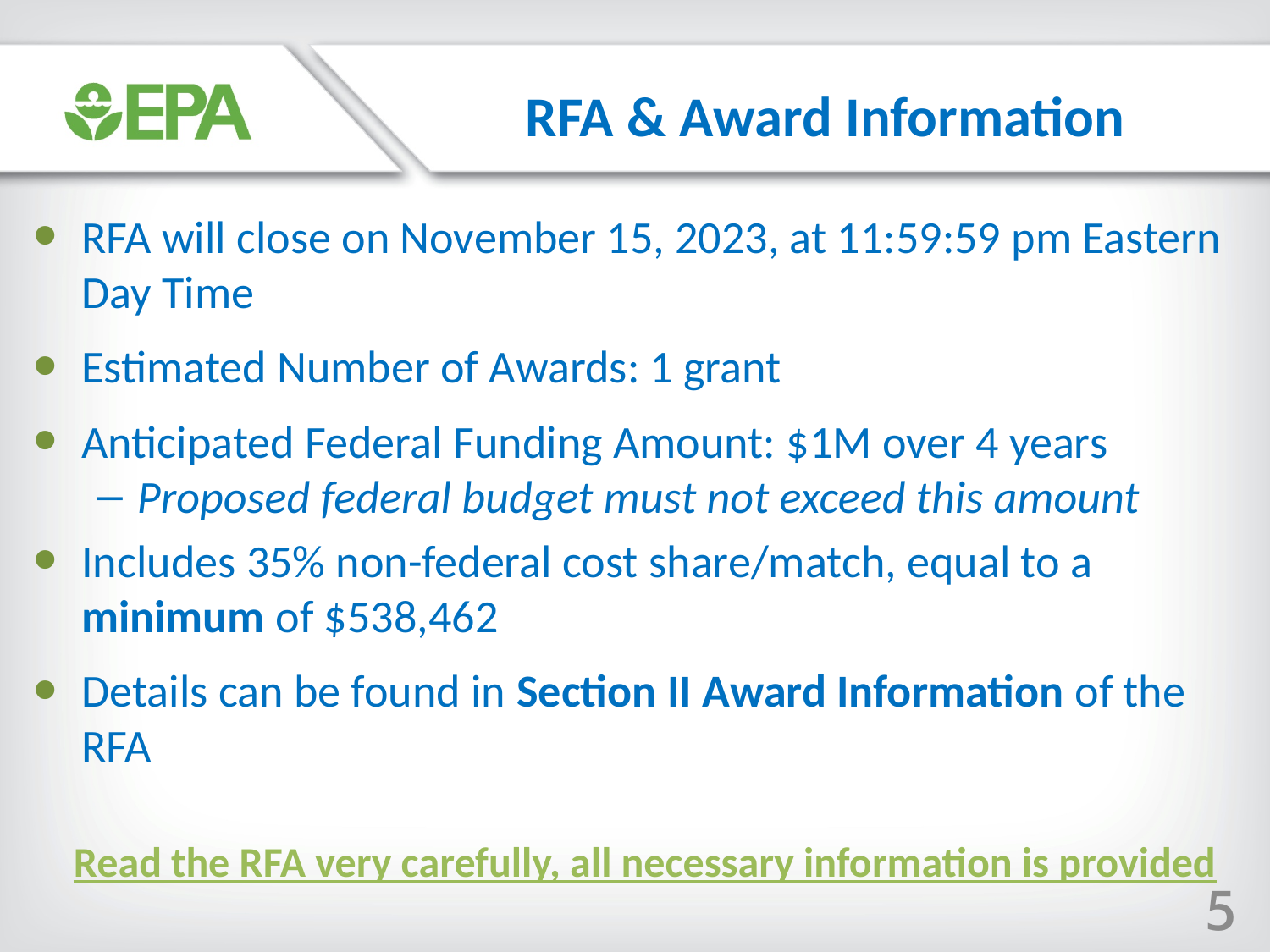

RFA & Award Information
RFA will close on November 15, 2023, at 11:59:59 pm Eastern Day Time
Estimated Number of Awards: 1 grant
Anticipated Federal Funding Amount: $1M over 4 years
Proposed federal budget must not exceed this amount
Includes 35% non-federal cost share/match, equal to a minimum of $538,462
Details can be found in Section II Award Information of the RFA
Read the RFA very carefully, all necessary information is provided
5